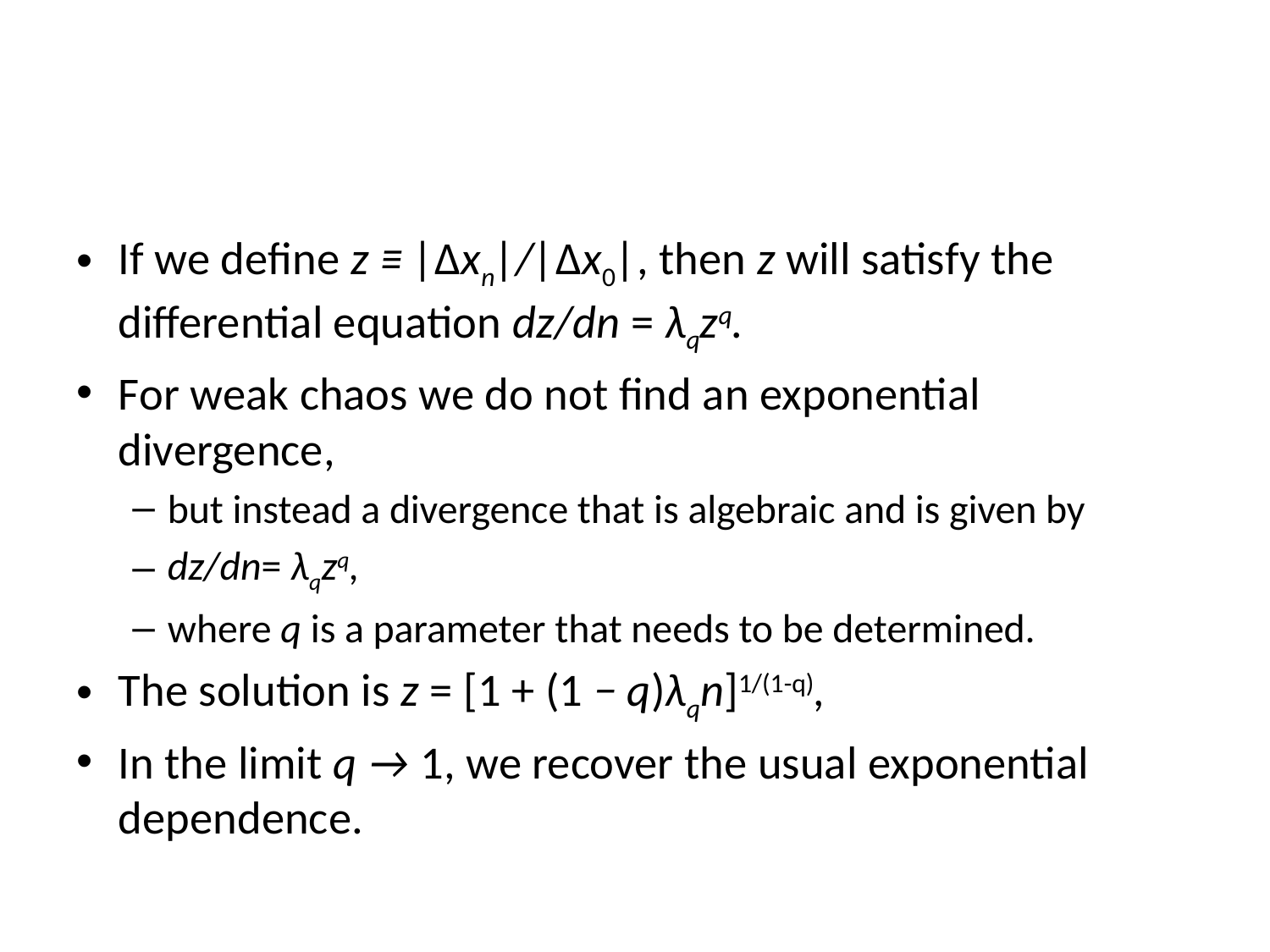

#
If we define z ≡ |Δxn|/|Δx0|, then z will satisfy the differential equation dz/dn = λqzq.
For weak chaos we do not find an exponential divergence,
but instead a divergence that is algebraic and is given by
dz/dn= λqzq,
where q is a parameter that needs to be determined.
The solution is z = [1 + (1 − q)λqn]1/(1-q),
In the limit q → 1, we recover the usual exponential dependence.